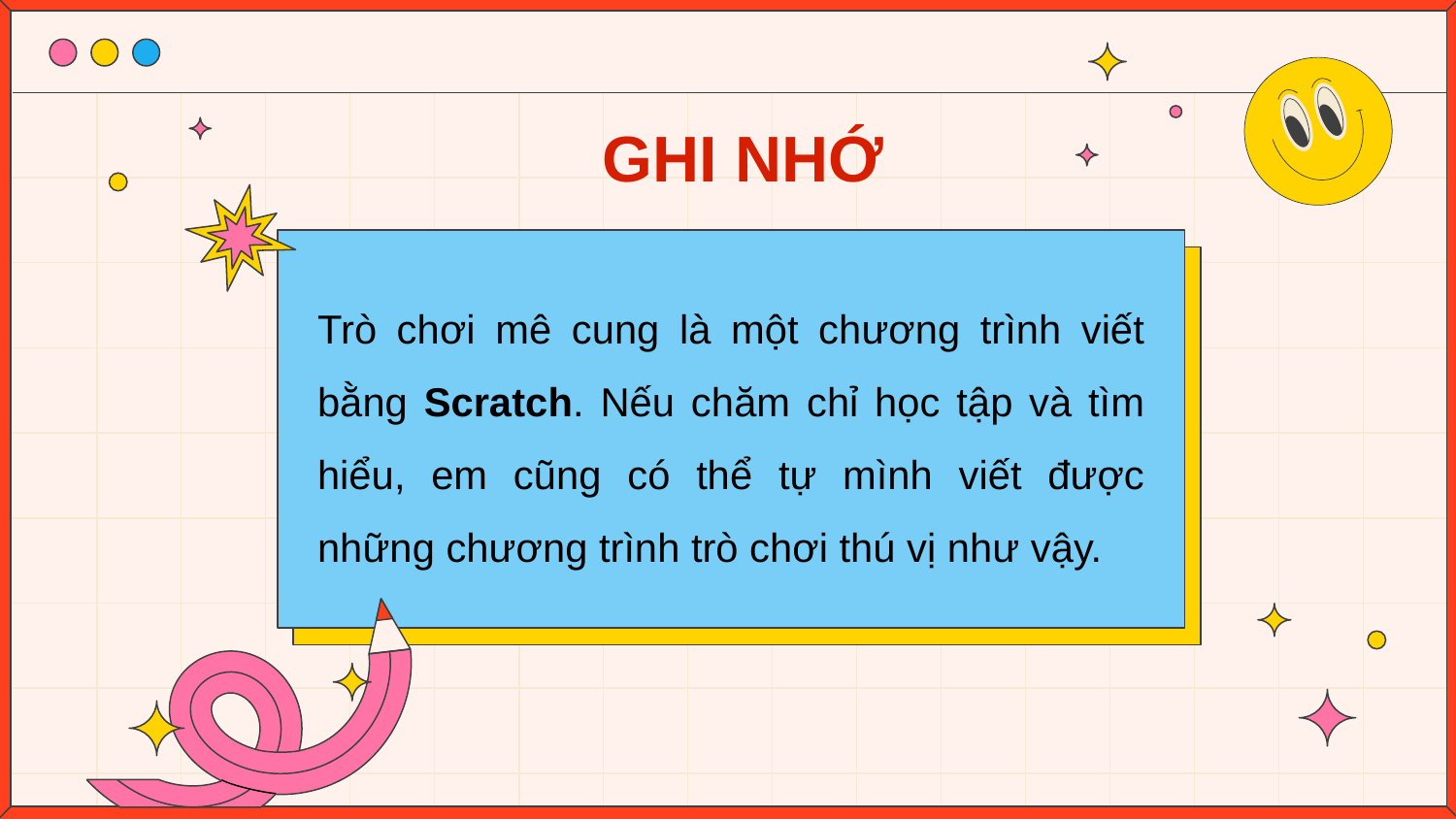

# GHI NHỚ

Trò chơi mê cung là một chương trình viết bằng Scratch. Nếu chăm chỉ học tập và tìm hiểu, em cũng có thể tự mình viết được những chương trình trò chơi thú vị như vậy.